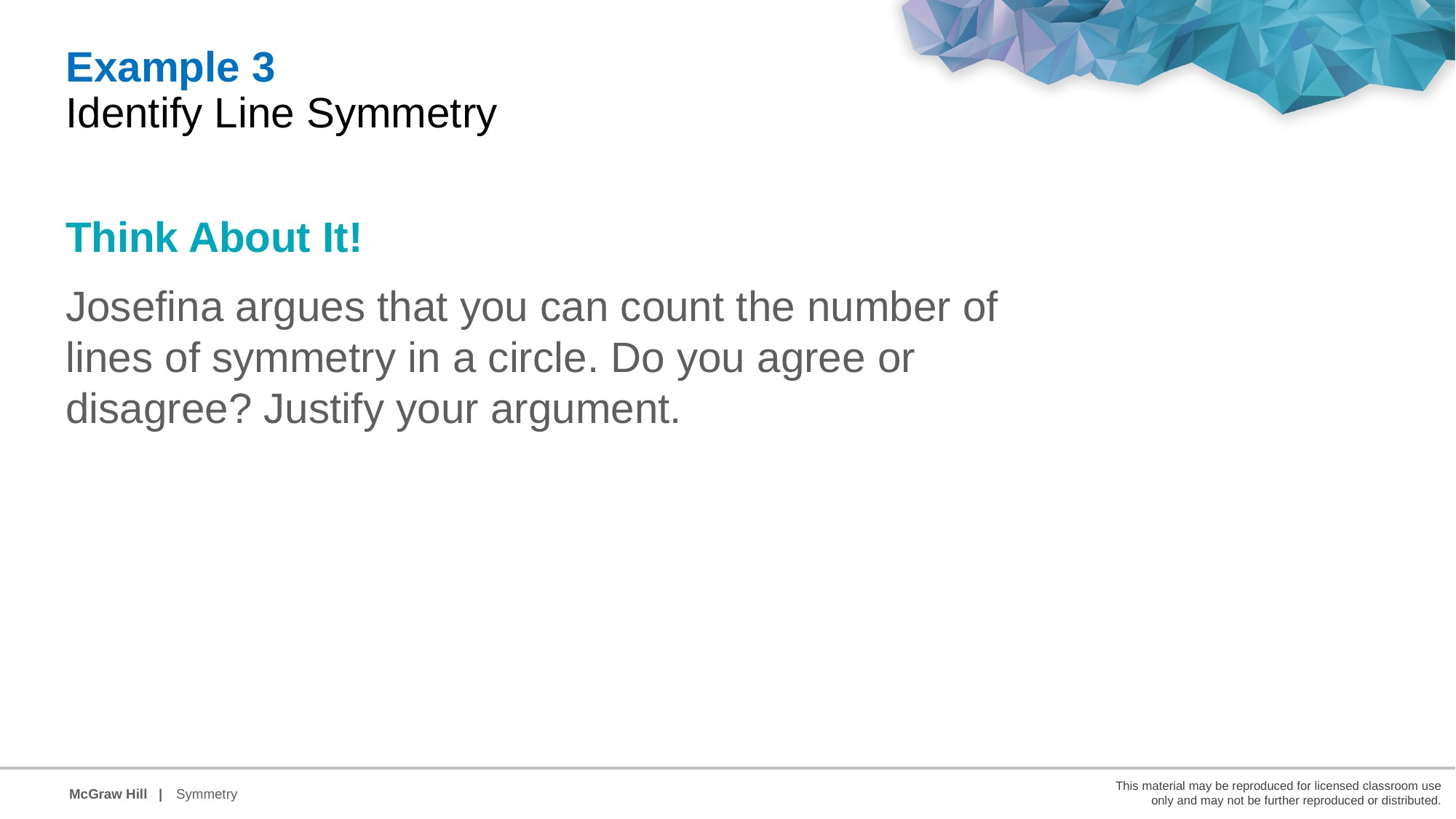

Example 3
Identify Line Symmetry
Think About It!
Josefina argues that you can count the number of lines of symmetry in a circle. Do you agree or disagree? Justify your argument.